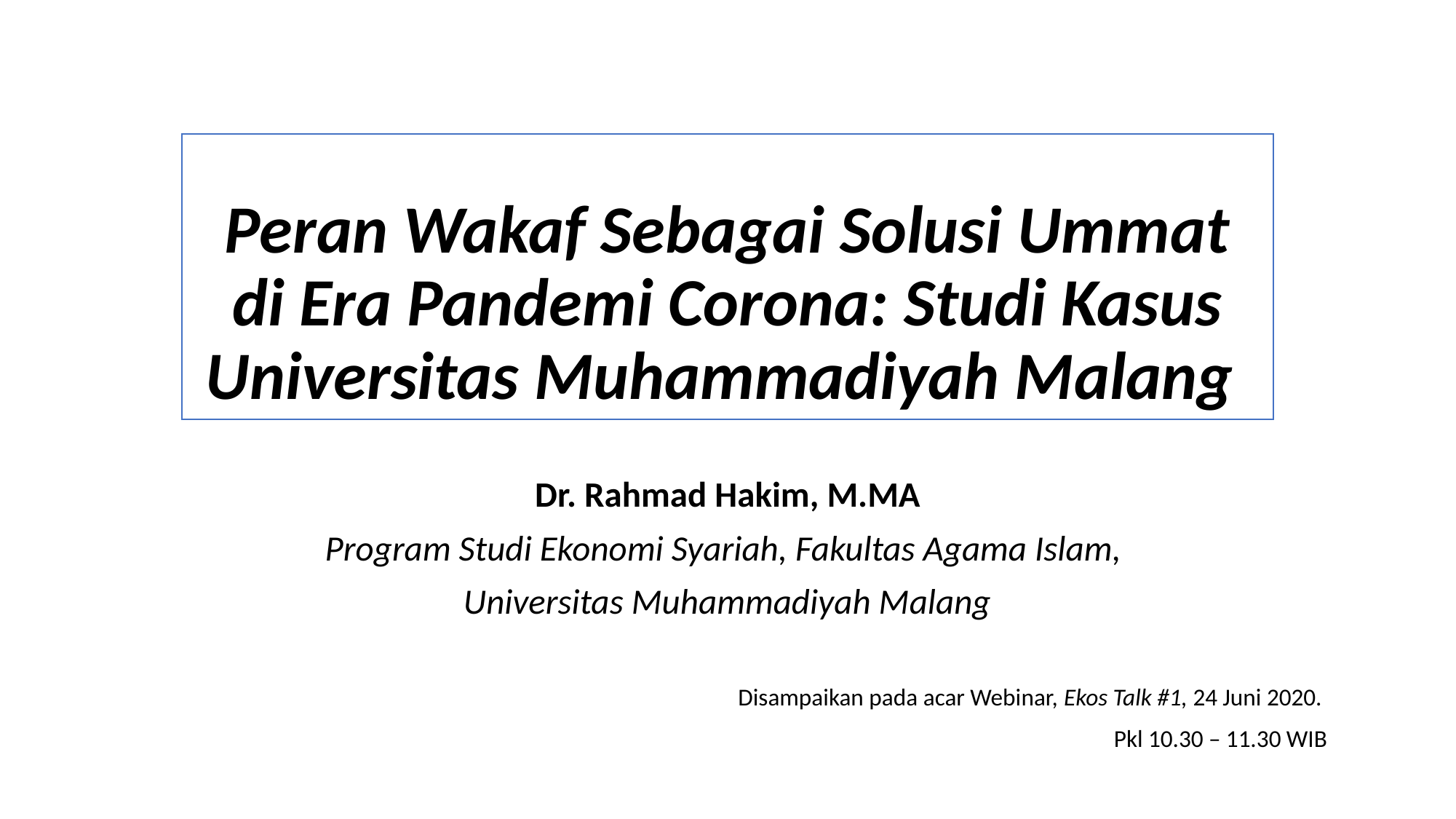

# Peran Wakaf Sebagai Solusi Ummat di Era Pandemi Corona: Studi Kasus Universitas Muhammadiyah Malang
Dr. Rahmad Hakim, M.MA
Program Studi Ekonomi Syariah, Fakultas Agama Islam,
Universitas Muhammadiyah Malang
Disampaikan pada acar Webinar, Ekos Talk #1, 24 Juni 2020.
Pkl 10.30 – 11.30 WIB